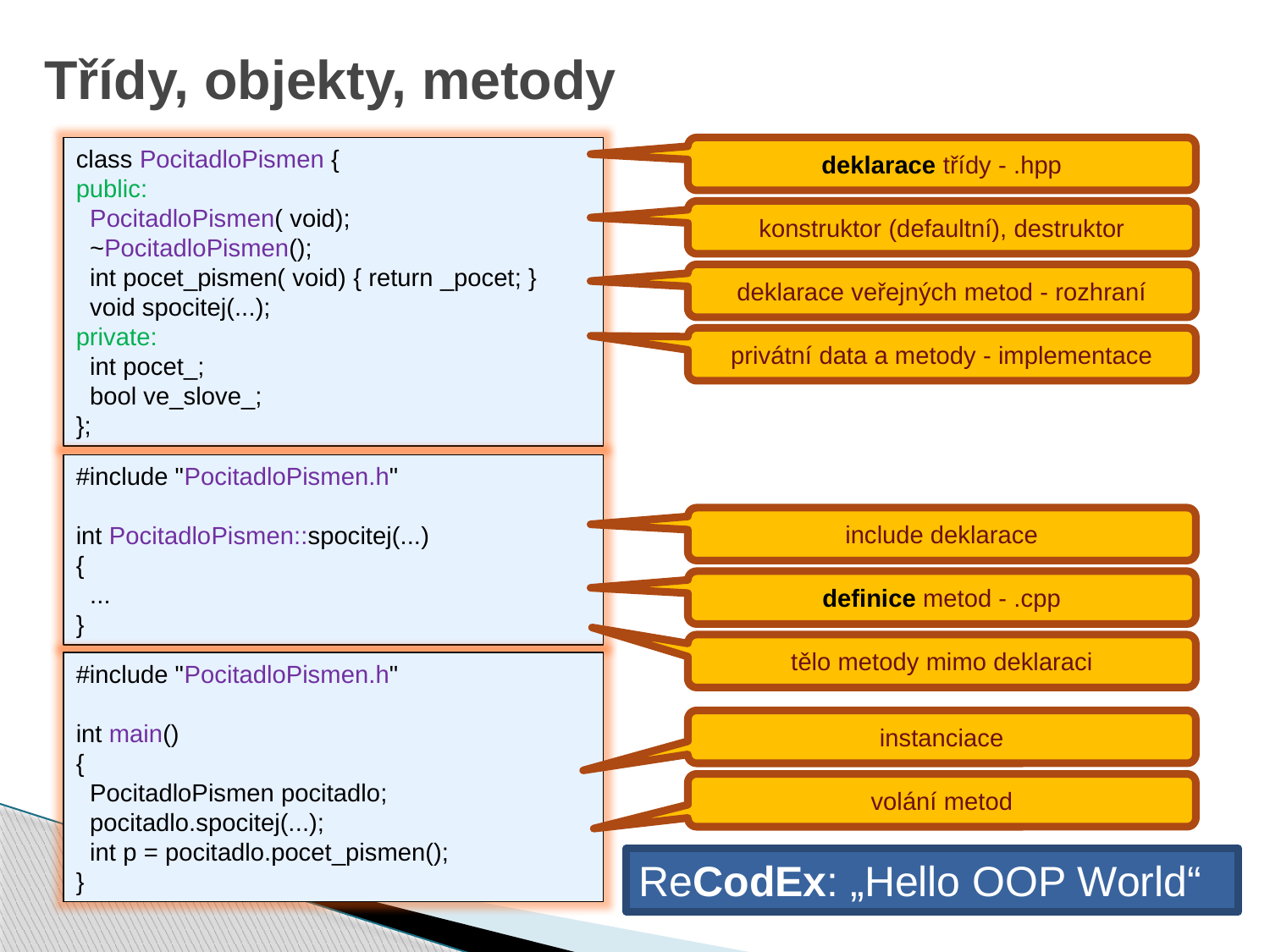

# Třídy, objekty, metody
class PocitadloPismen {
public:
  PocitadloPismen( void);
  ~PocitadloPismen();
  int pocet_pismen( void) { return _pocet; }
  void spocitej(...);
private:
  int pocet_;
  bool ve_slove_;
};
deklarace třídy - .hpp
konstruktor (defaultní), destruktor
deklarace veřejných metod - rozhraní
privátní data a metody - implementace
#include "PocitadloPismen.h"

int PocitadloPismen::spocitej(...)
{
  ...
}
include deklarace
definice metod - .cpp
tělo metody mimo deklaraci
#include "PocitadloPismen.h"

int main()
{
  PocitadloPismen pocitadlo;
  pocitadlo.spocitej(...);
  int p = pocitadlo.pocet_pismen();
}
instanciace
volání metod
ReCodEx: „Hello OOP World“